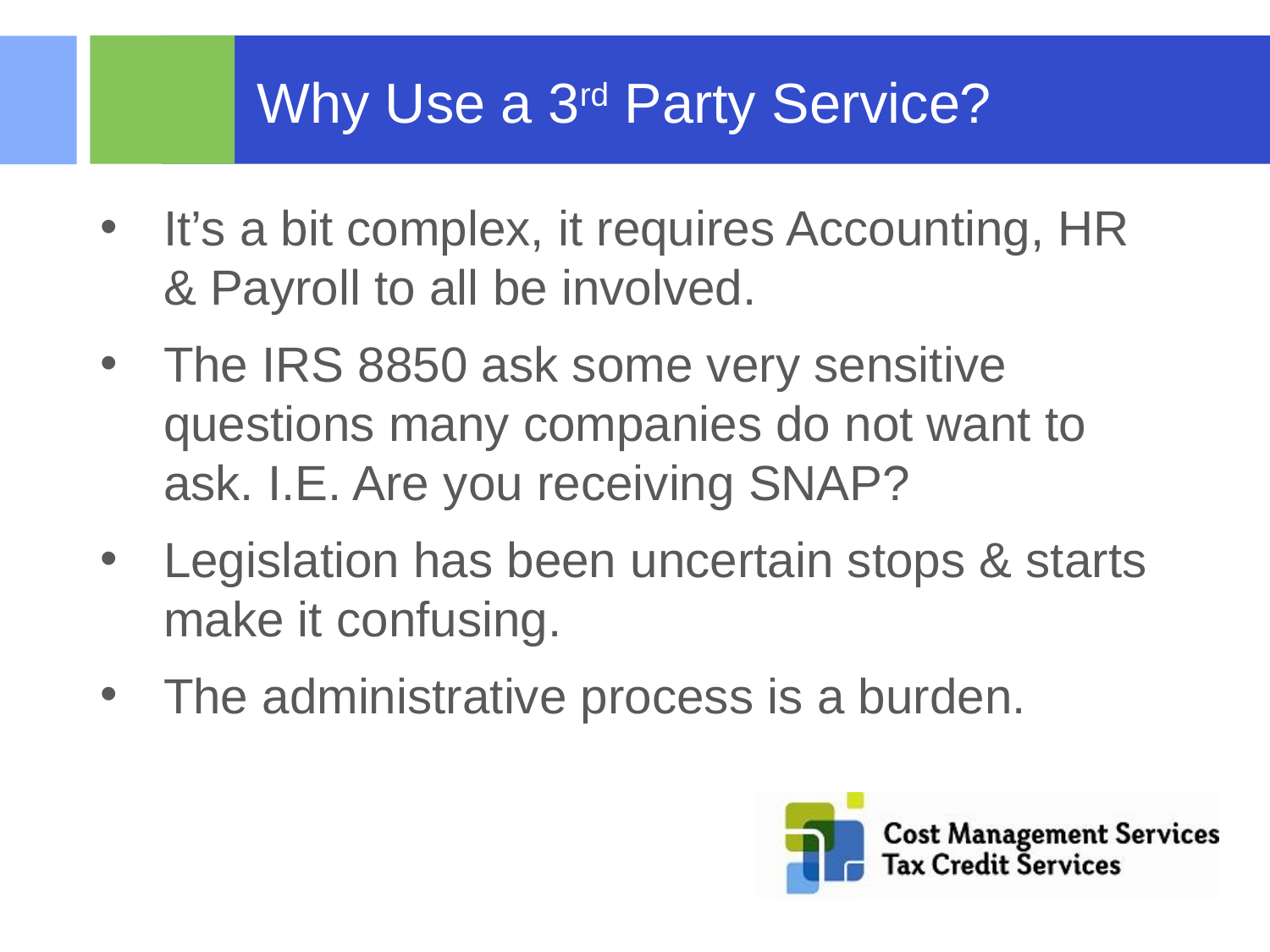

# Why Use a 3rd Party Service?
It’s a bit complex, it requires Accounting, HR & Payroll to all be involved.
The IRS 8850 ask some very sensitive  questions many companies do not want to ask. I.E. Are you receiving SNAP?
Legislation has been uncertain stops & starts make it confusing.
The administrative process is a burden.